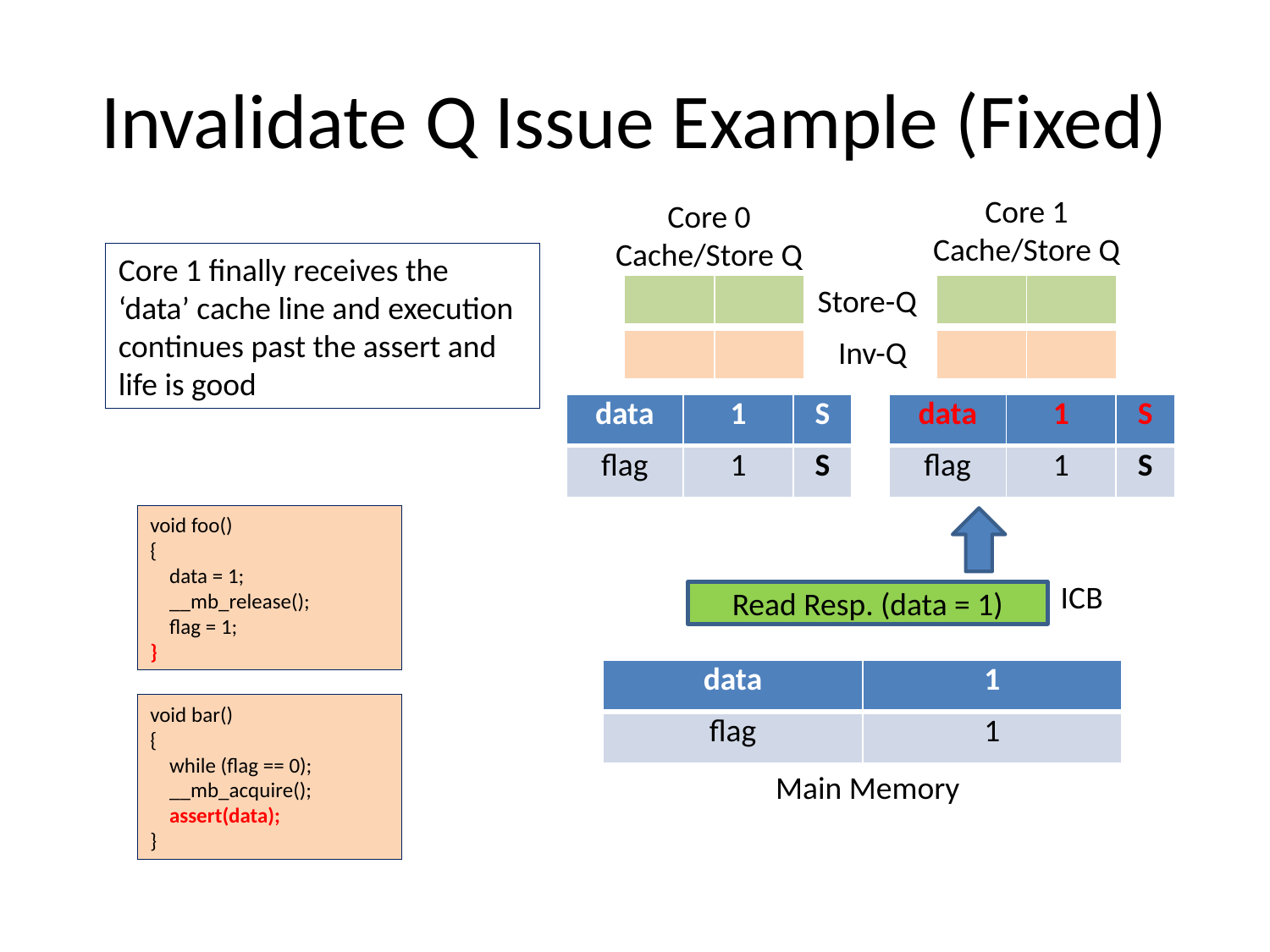

# Invalidate Q Issue Example (Fixed)
Core 1 Cache/Store Q
Core 0 Cache/Store Q
Core 1 finally receives the ‘data’ cache line and execution continues past the assert and life is good
|  |  |
| --- | --- |
Store-Q
|  |  |
| --- | --- |
Inv-Q
|  |  |
| --- | --- |
|  |  |
| --- | --- |
| data | 1 | S |
| --- | --- | --- |
| flag | 1 | S |
| data | 1 | S |
| --- | --- | --- |
| flag | 1 | S |
void foo()
{
    data = 1;
    __mb_release();
    flag = 1;
}

ICB
Read Resp. (data = 1)
| data | 1 |
| --- | --- |
| flag | 1 |
void bar()
{
    while (flag == 0);
    __mb_acquire();
    assert(data);
}
Main Memory